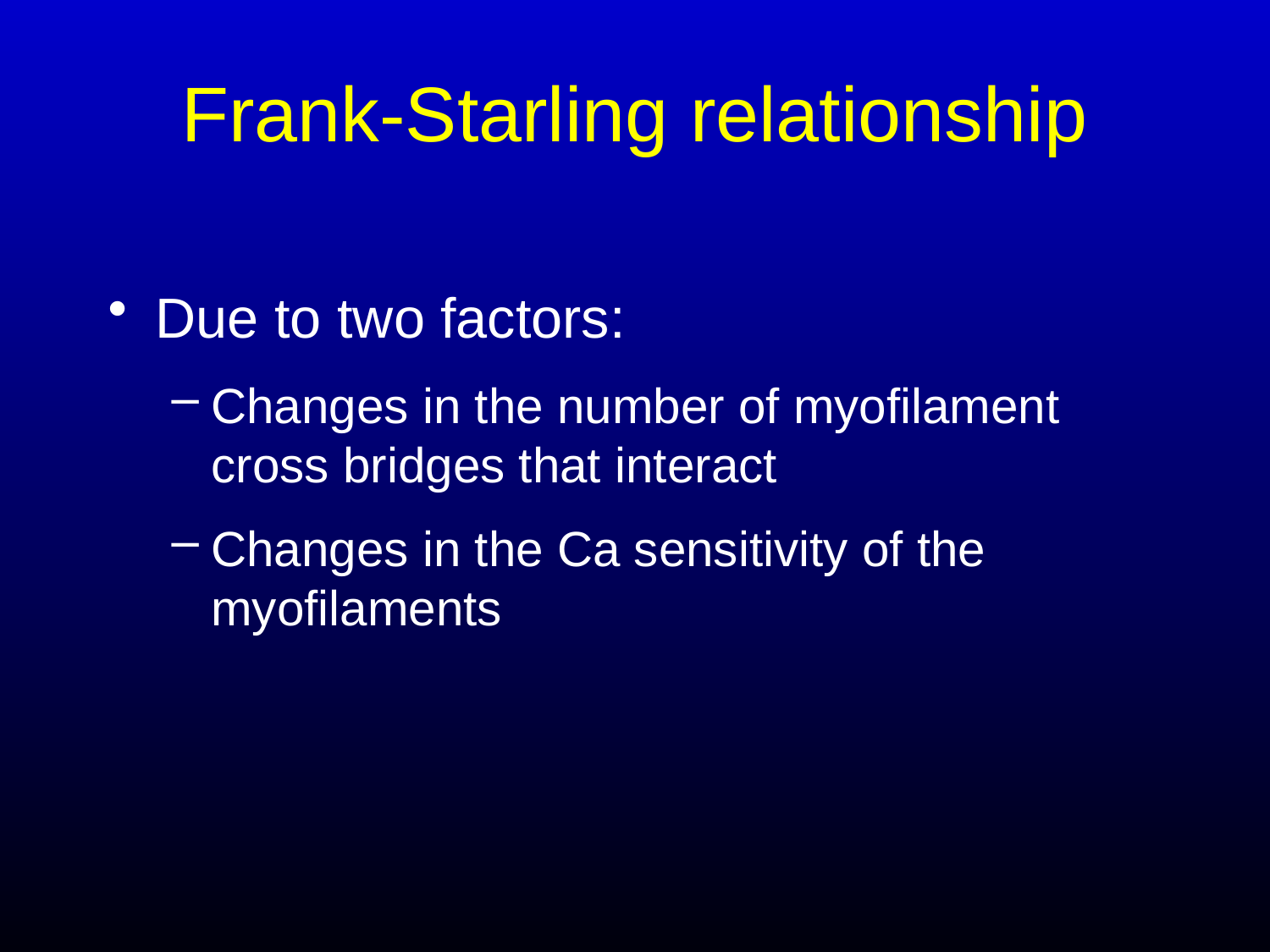

# Frank-Starling relationship
Due to two factors:
Changes in the number of myofilament cross bridges that interact
Changes in the Ca sensitivity of the myofilaments